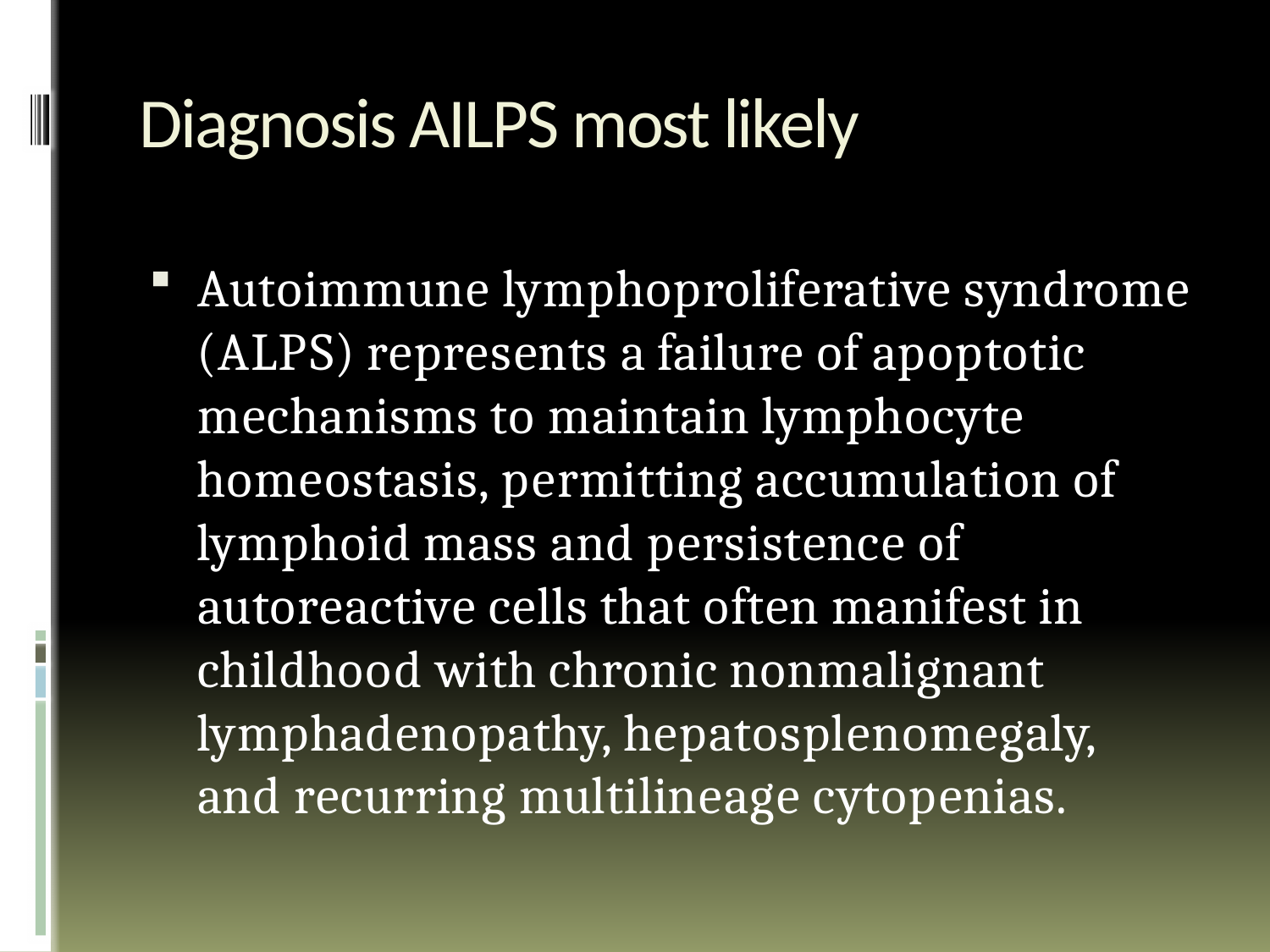

# Diagnosis AILPS most likely
Autoimmune lymphoproliferative syndrome (ALPS) represents a failure of apoptotic mechanisms to maintain lymphocyte homeostasis, permitting accumulation of lymphoid mass and persistence of autoreactive cells that often manifest in childhood with chronic nonmalignant lymphadenopathy, hepatosplenomegaly, and recurring multilineage cytopenias.